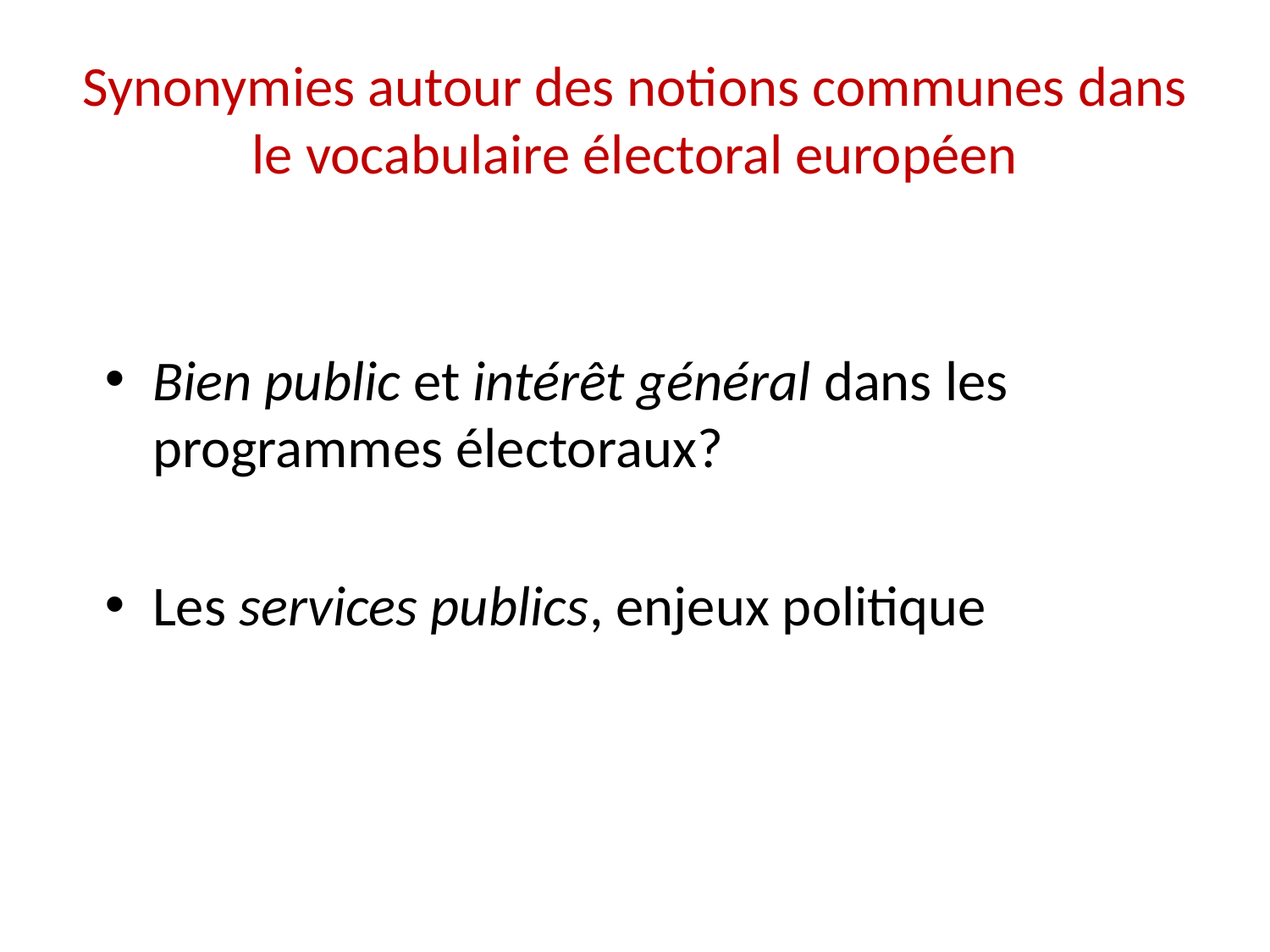

# Synonymies autour des notions communes dans le vocabulaire électoral européen
Bien public et intérêt général dans les programmes électoraux?

Les services publics, enjeux politique